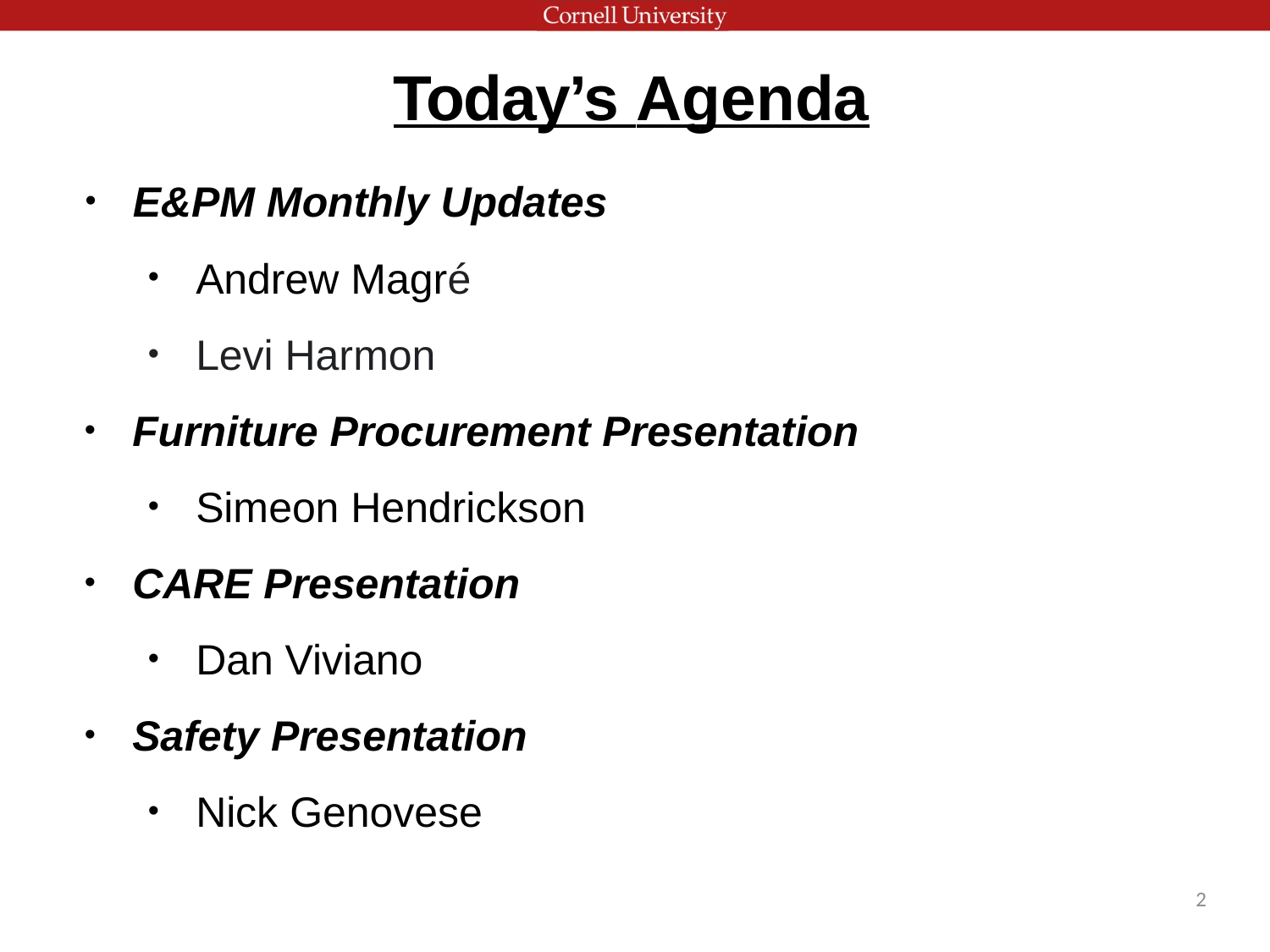

# Today’s Agenda
E&PM Monthly Updates
Andrew Magré
Levi Harmon
Furniture Procurement Presentation
Simeon Hendrickson
CARE Presentation
Dan Viviano
Safety Presentation
Nick Genovese
2